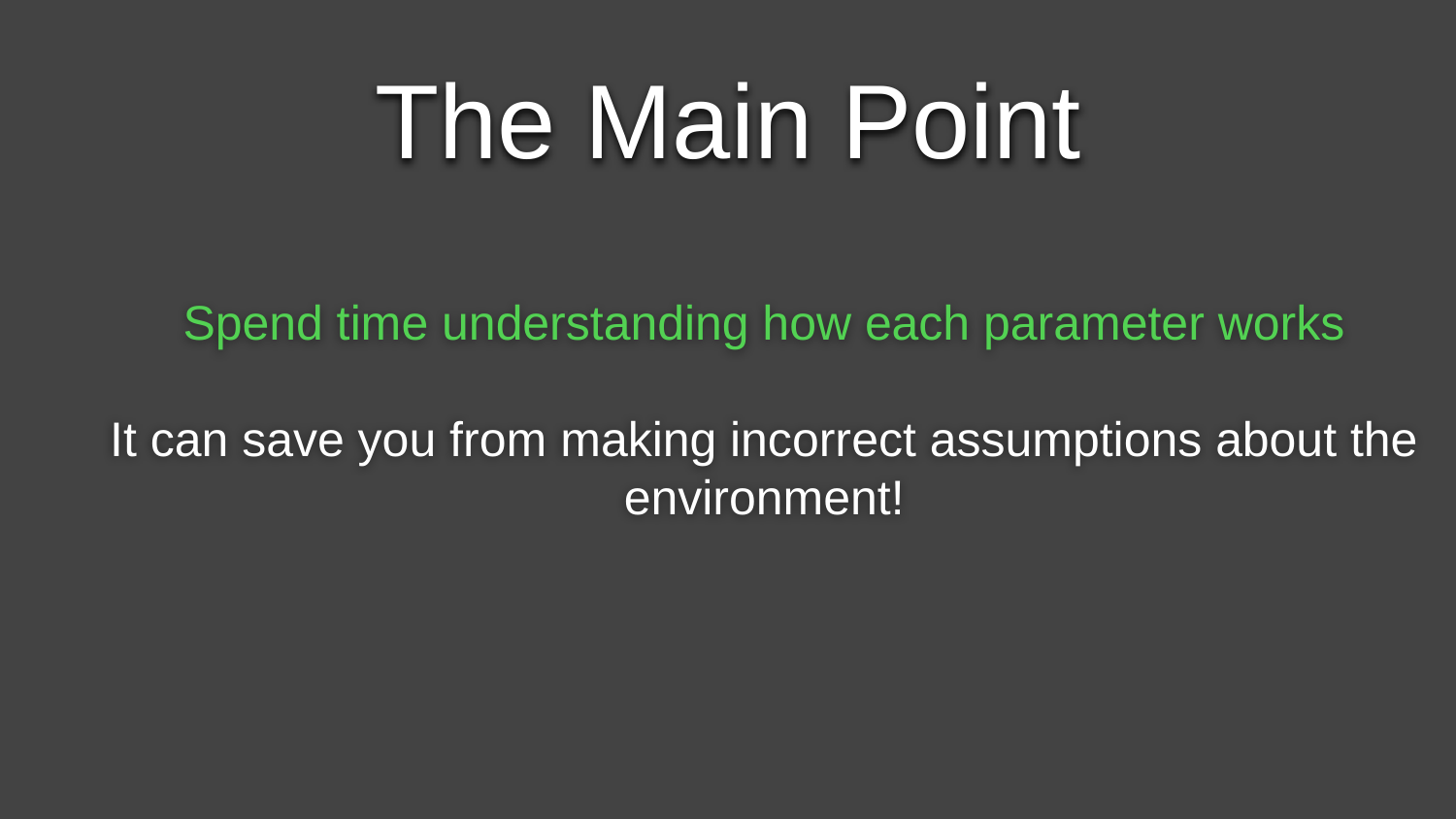

The Main Point
Spend time understanding how each parameter works

It can save you from making incorrect assumptions about the environment!